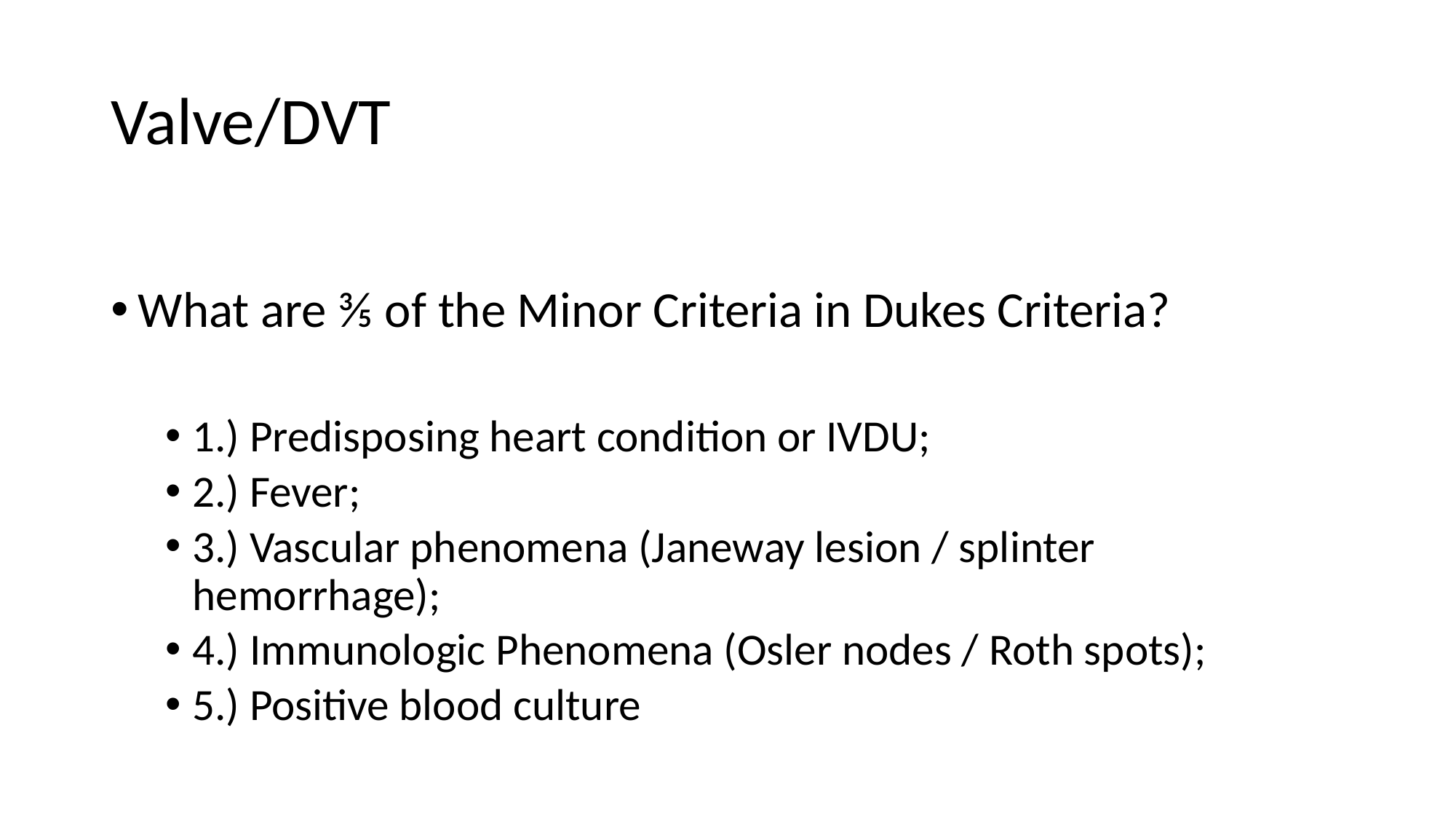

# Valve/DVT

What are ⅗ of the Minor Criteria in Dukes Criteria?

1.) Predisposing heart condition or IVDU;
2.) Fever;
3.) Vascular phenomena (Janeway lesion / splinter hemorrhage);
4.) Immunologic Phenomena (Osler nodes / Roth spots);
5.) Positive blood culture